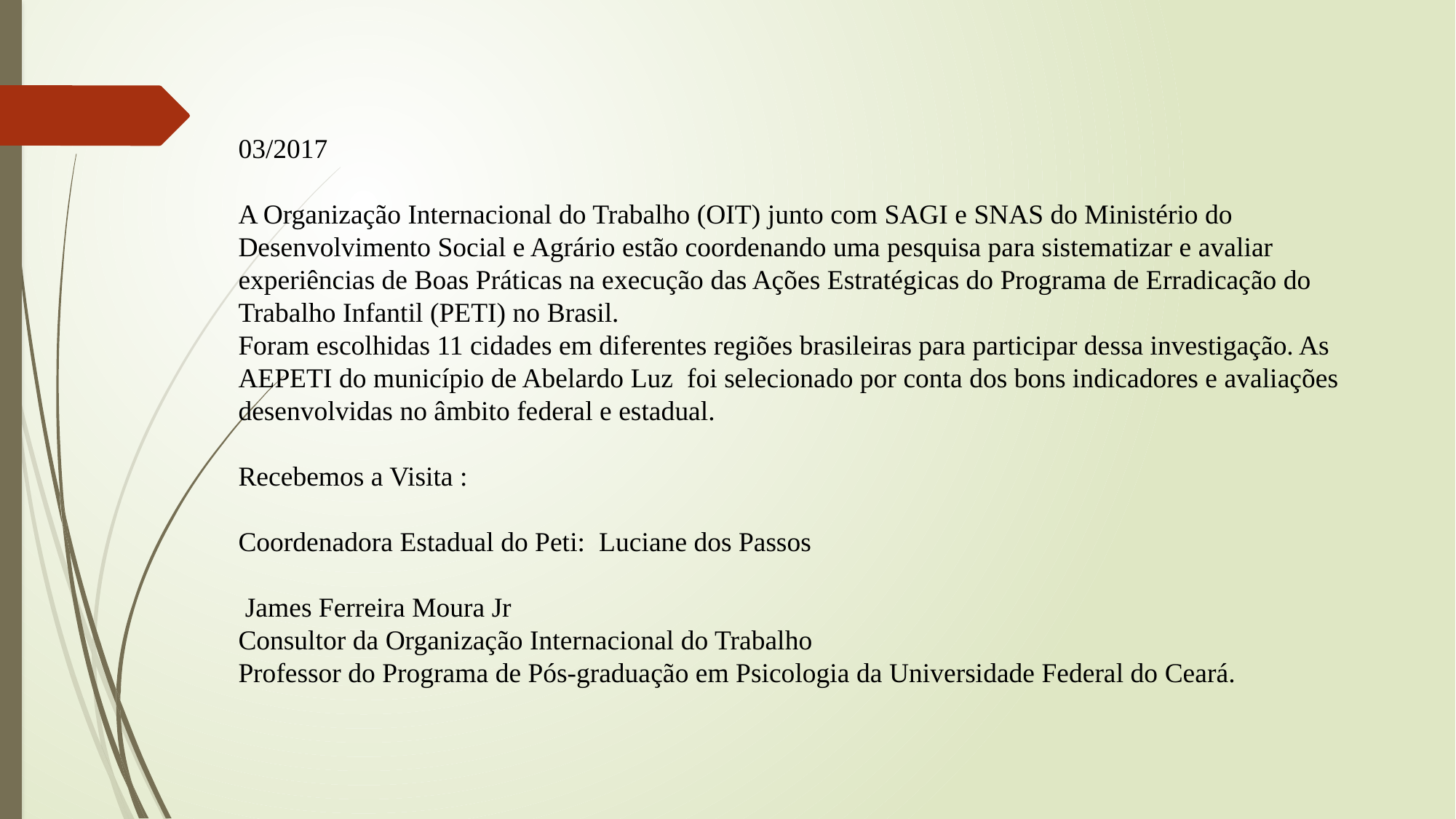

# 03/2017 A Organização Internacional do Trabalho (OIT) junto com SAGI e SNAS do Ministério do Desenvolvimento Social e Agrário estão coordenando uma pesquisa para sistematizar e avaliar experiências de Boas Práticas na execução das Ações Estratégicas do Programa de Erradicação do Trabalho Infantil (PETI) no Brasil.  Foram escolhidas 11 cidades em diferentes regiões brasileiras para participar dessa investigação. As AEPETI do município de Abelardo Luz  foi selecionado por conta dos bons indicadores e avaliações desenvolvidas no âmbito federal e estadual. Recebemos a Visita : Coordenadora Estadual do Peti:  Luciane dos Passos   James Ferreira Moura Jr Consultor da Organização Internacional do Trabalho Professor do Programa de Pós-graduação em Psicologia da Universidade Federal do Ceará.